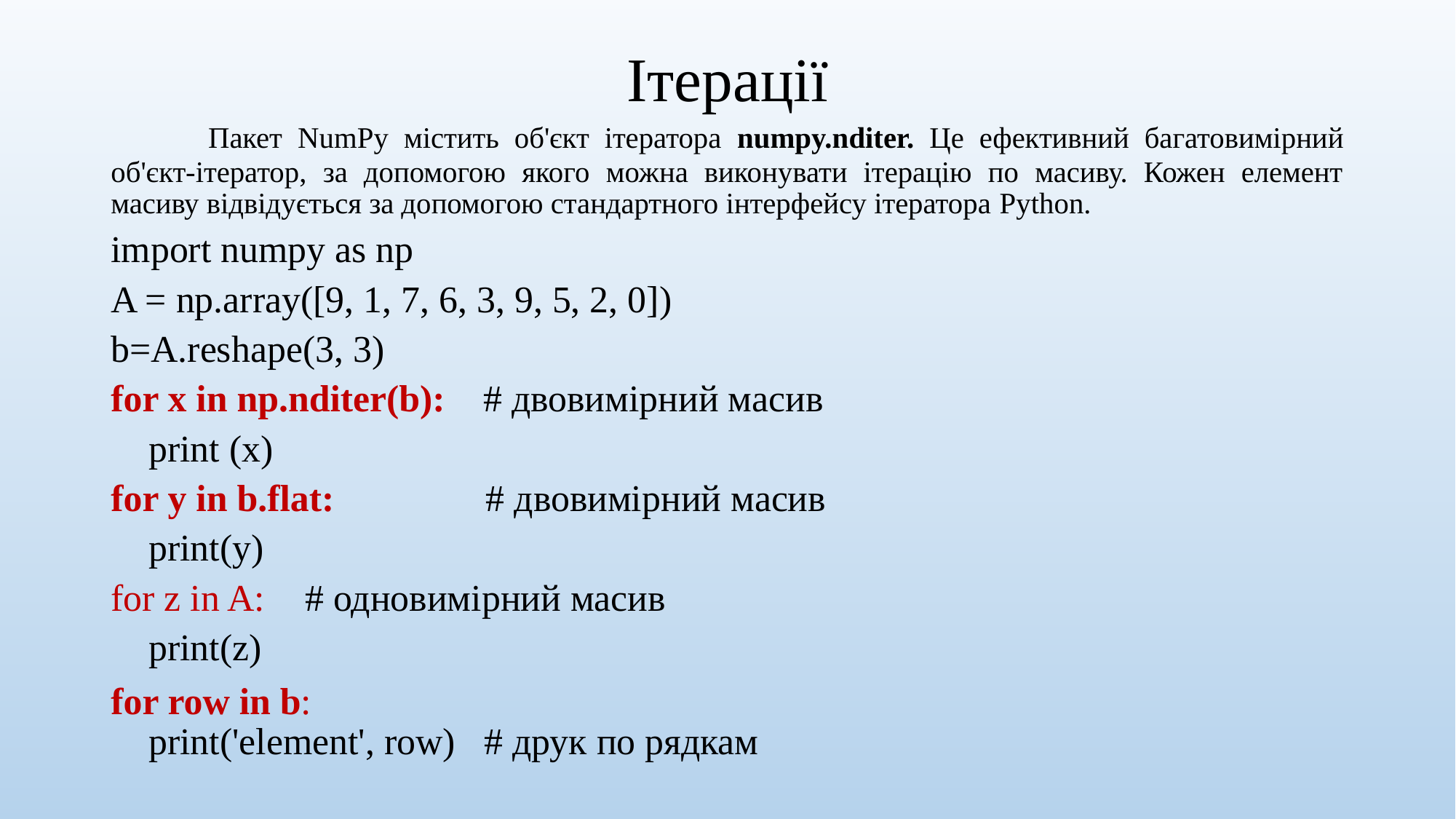

# Ітерації
	Пакет NumPy містить об'єкт ітератора numpy.nditer. Це ефективний багатовимірний об'єкт-ітератор, за допомогою якого можна виконувати ітерацію по масиву. Кожен елемент масиву відвідується за допомогою стандартного інтерфейсу ітератора Python.
import numpy as np
A = np.array([9, 1, 7, 6, 3, 9, 5, 2, 0])
b=A.reshape(3, 3)
for x in np.nditer(b):    # двовимірний масив
    print (x)
for y in b.flat:                # двовимірний масив
    print(y)
for z in A:			# одновимірний масив
    print(z)
for row in b:
    print('element', row)   # друк по рядкам